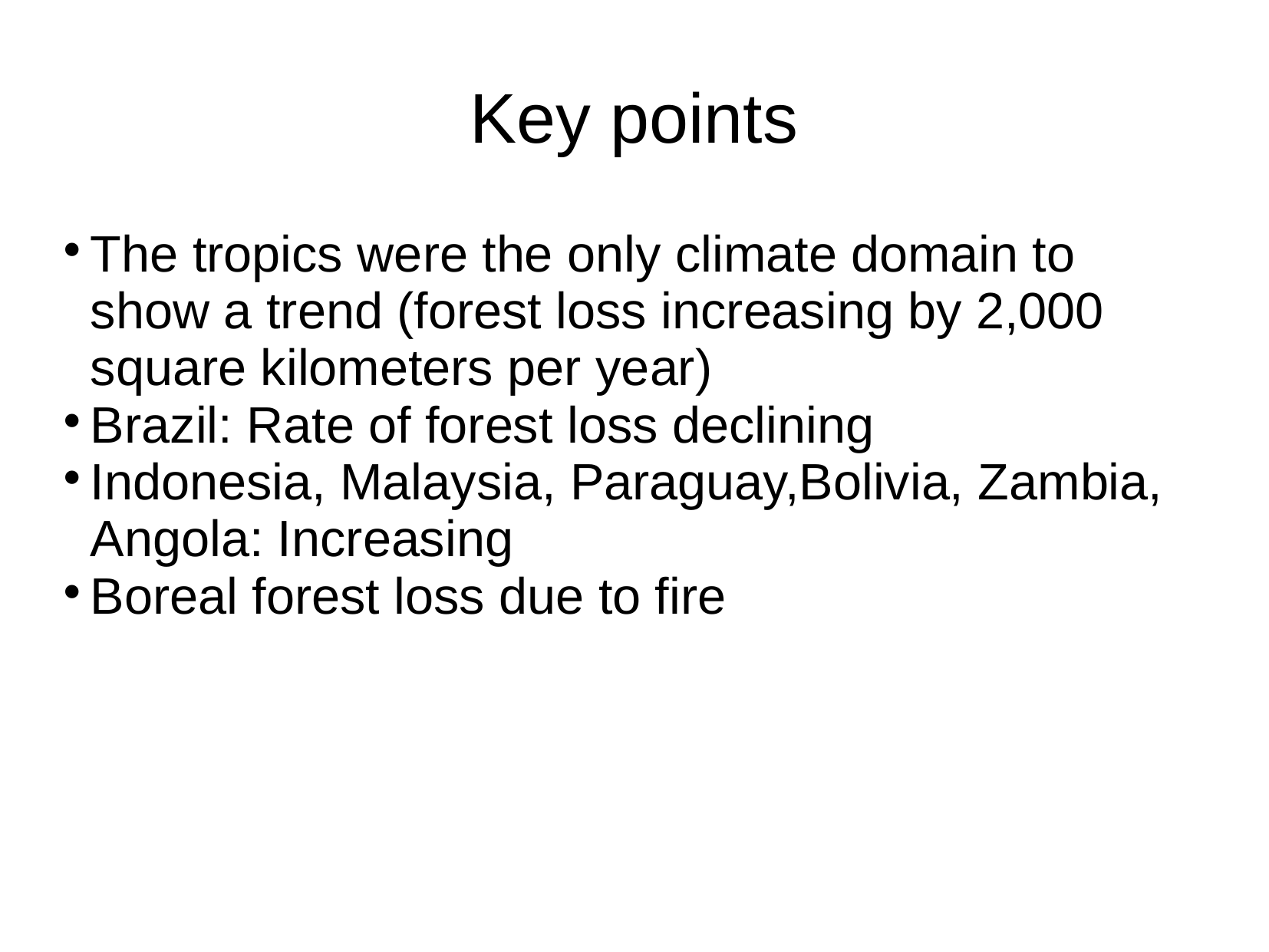

Key points
The tropics were the only climate domain to show a trend (forest loss increasing by 2,000 square kilometers per year)
Brazil: Rate of forest loss declining
Indonesia, Malaysia, Paraguay,Bolivia, Zambia, Angola: Increasing
Boreal forest loss due to fire